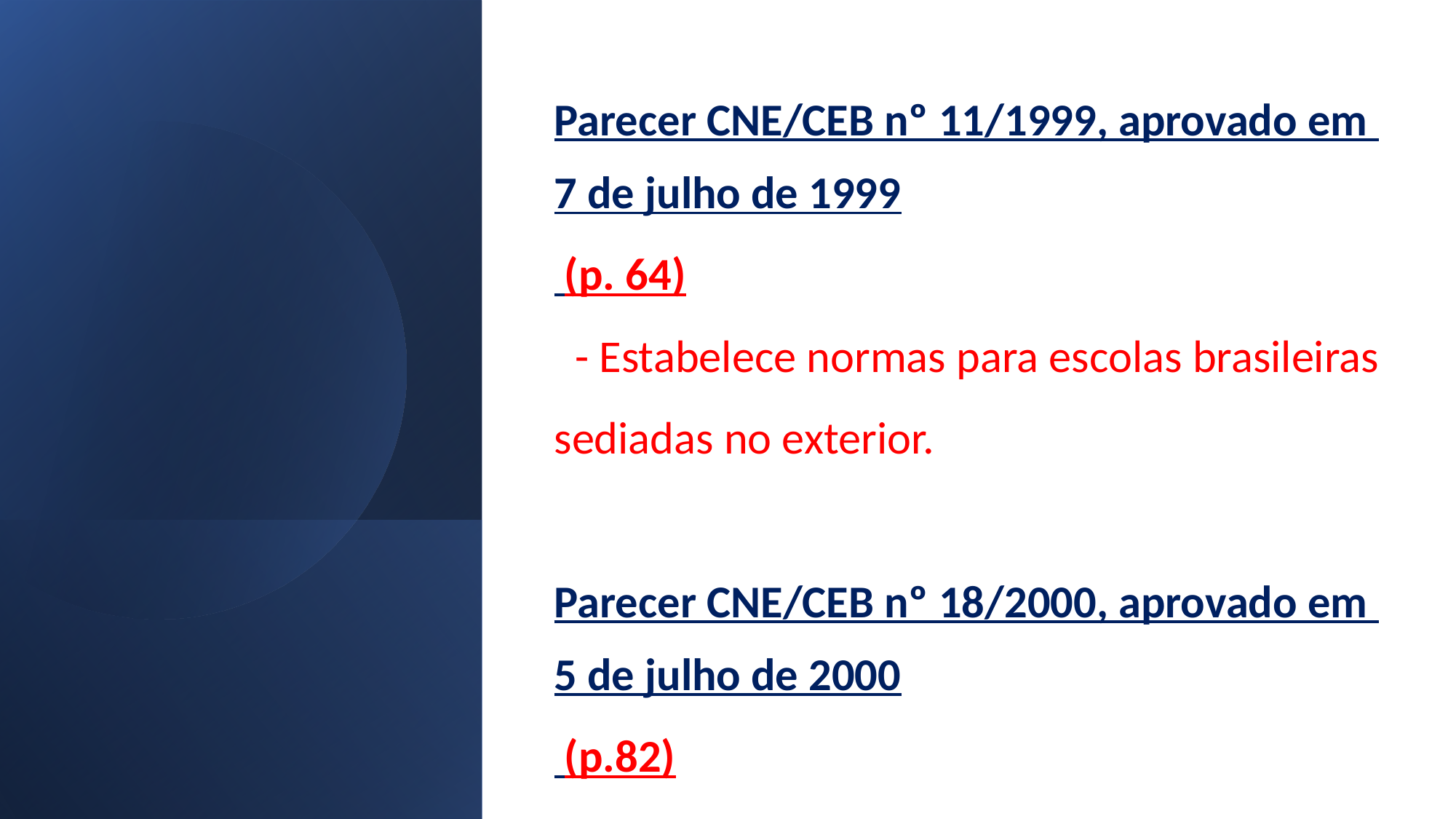

Parecer CNE/CEB nº 11/1999, aprovado em 7 de julho de 1999 (p. 64)
  - Estabelece normas para escolas brasileiras sediadas no exterior.
Parecer CNE/CEB nº 18/2000, aprovado em 5 de julho de 2000 (p.82)
- Exame Supletivo no Japão.